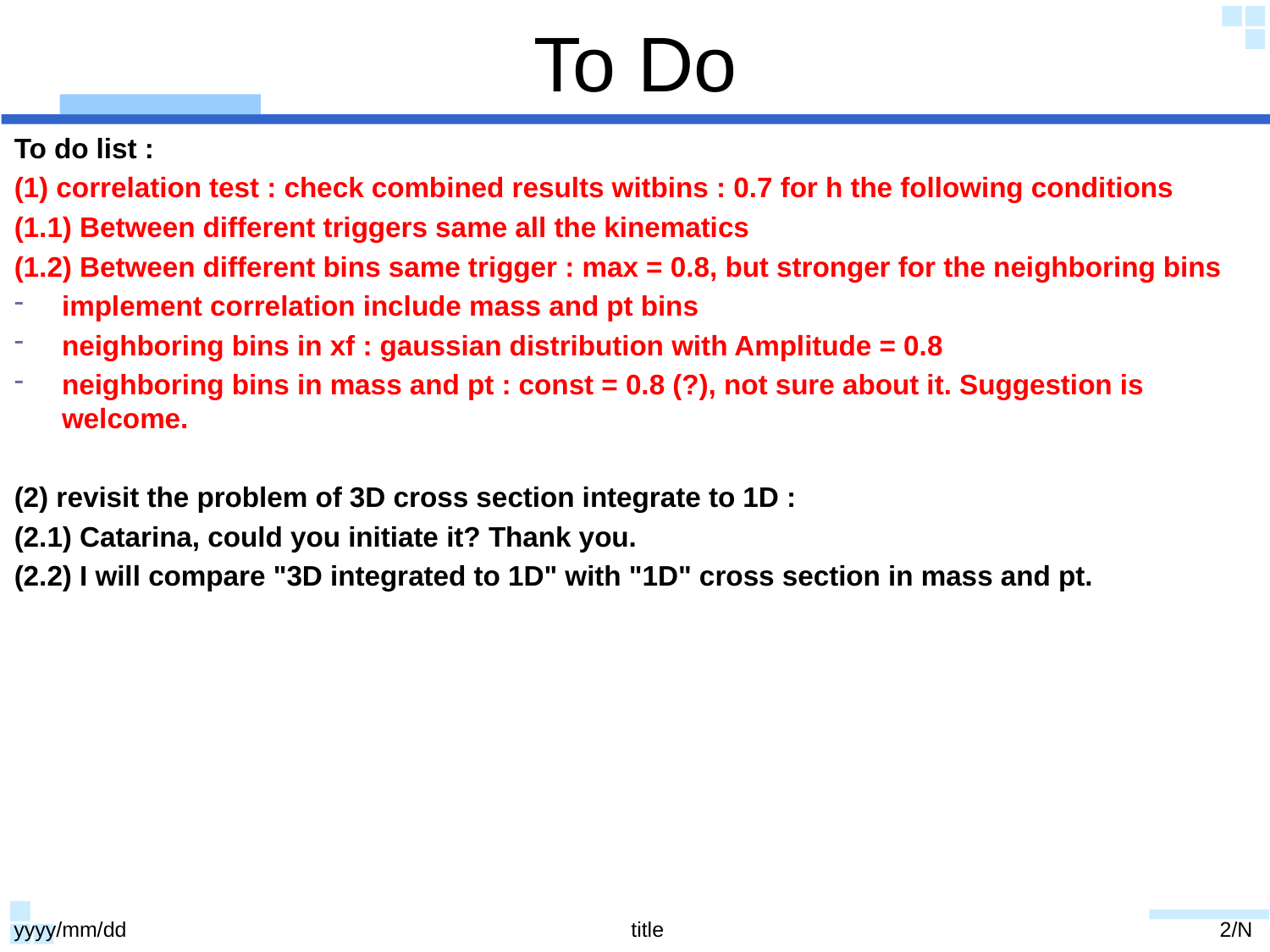

# To Do
To do list :
(1) correlation test : check combined results witbins : 0.7 for h the following conditions
(1.1) Between different triggers same all the kinematics
(1.2) Between different bins same trigger : max = 0.8, but stronger for the neighboring bins
implement correlation include mass and pt bins
neighboring bins in xf : gaussian distribution with Amplitude = 0.8
neighboring bins in mass and pt : const = 0.8 (?), not sure about it. Suggestion is welcome.

(2) revisit the problem of 3D cross section integrate to 1D :
(2.1) Catarina, could you initiate it? Thank you.
(2.2) I will compare "3D integrated to 1D" with "1D" cross section in mass and pt.

yyyy/mm/dd
title
2/N